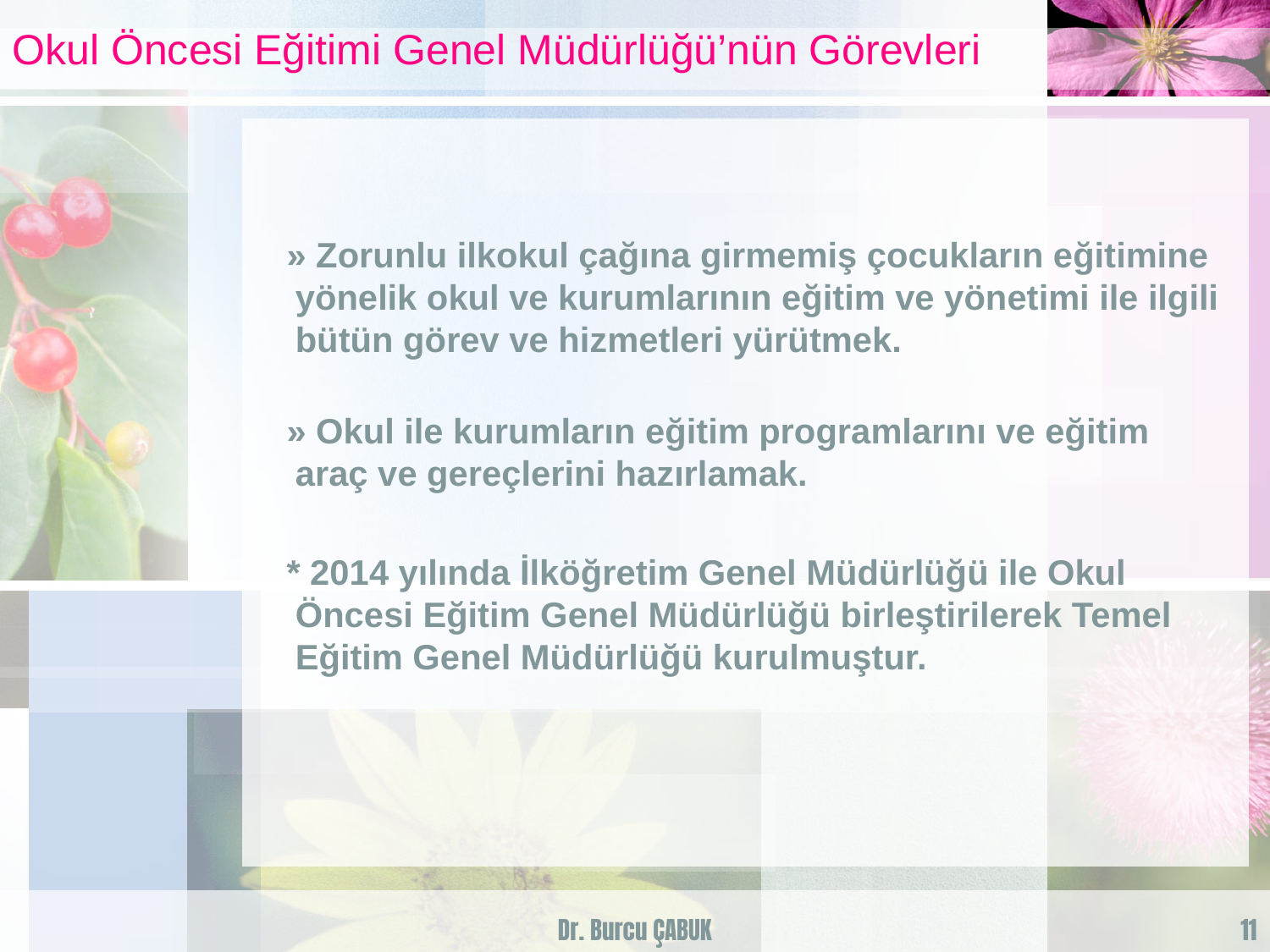

Okul Öncesi Eğitimi Genel Müdürlüğü’nün Görevleri
    » Zorunlu ilkokul çağına girmemiş çocukların eğitimine yönelik okul ve kurumlarının eğitim ve yönetimi ile ilgili bütün görev ve hizmetleri yürütmek.
    » Okul ile kurumların eğitim programlarını ve eğitim araç ve gereçlerini hazırlamak.

    * 2014 yılında İlköğretim Genel Müdürlüğü ile Okul Öncesi Eğitim Genel Müdürlüğü birleştirilerek Temel Eğitim Genel Müdürlüğü kurulmuştur.
Dr. Burcu ÇABUK
11